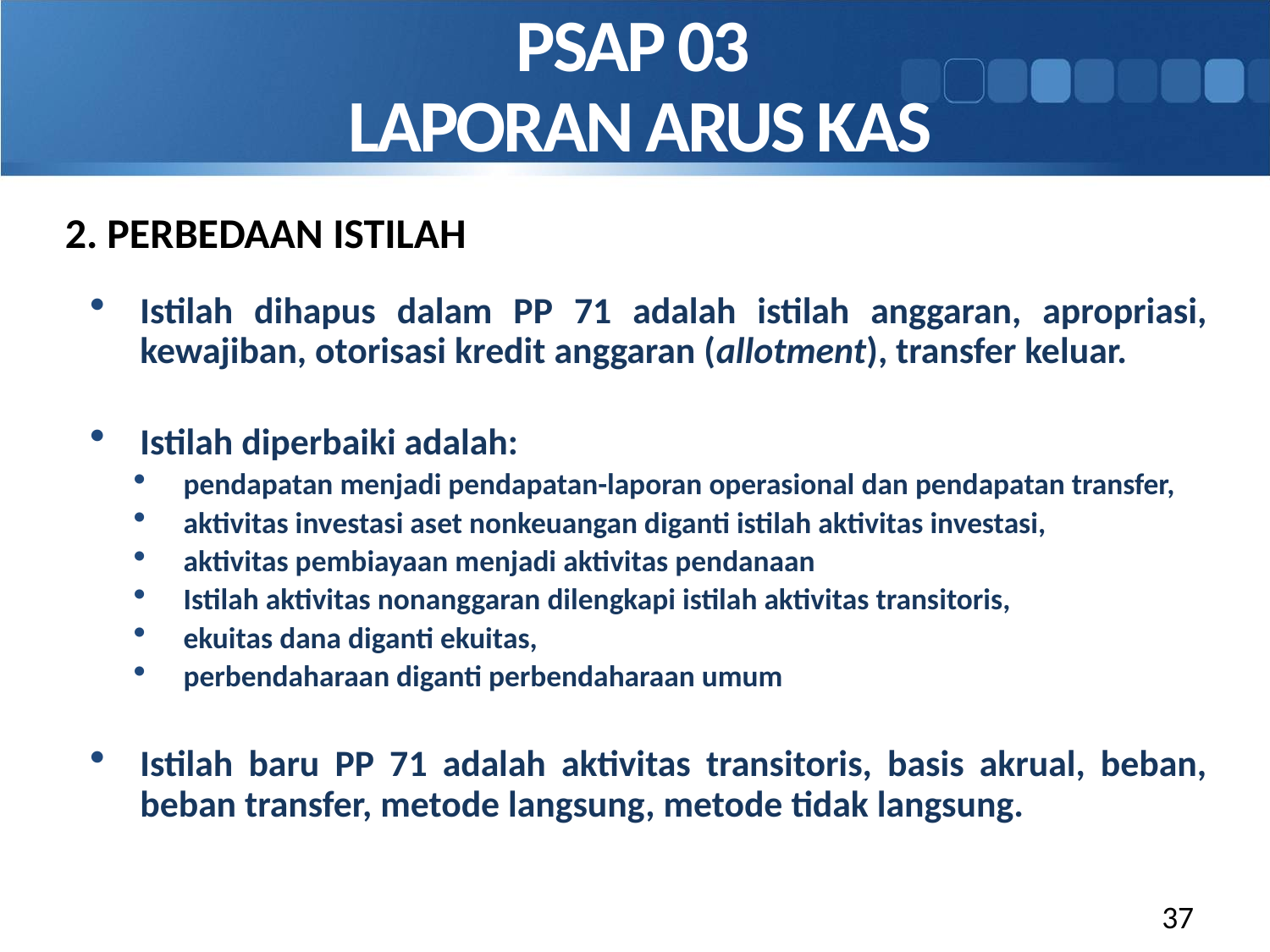

PSAP 03
LAPORAN ARUS KAS
2. PERBEDAAN ISTILAH

Istilah dihapus dalam PP 71 adalah istilah anggaran, apropriasi, kewajiban, otorisasi kredit anggaran (allotment), transfer keluar.

Istilah diperbaiki adalah:
pendapatan menjadi pendapatan-laporan operasional dan pendapatan transfer,
aktivitas investasi aset nonkeuangan diganti istilah aktivitas investasi,
aktivitas pembiayaan menjadi aktivitas pendanaan
Istilah aktivitas nonanggaran dilengkapi istilah aktivitas transitoris,
ekuitas dana diganti ekuitas,
perbendaharaan diganti perbendaharaan umum

Istilah baru PP 71 adalah aktivitas transitoris, basis akrual, beban, beban transfer, metode langsung, metode tidak langsung.
37